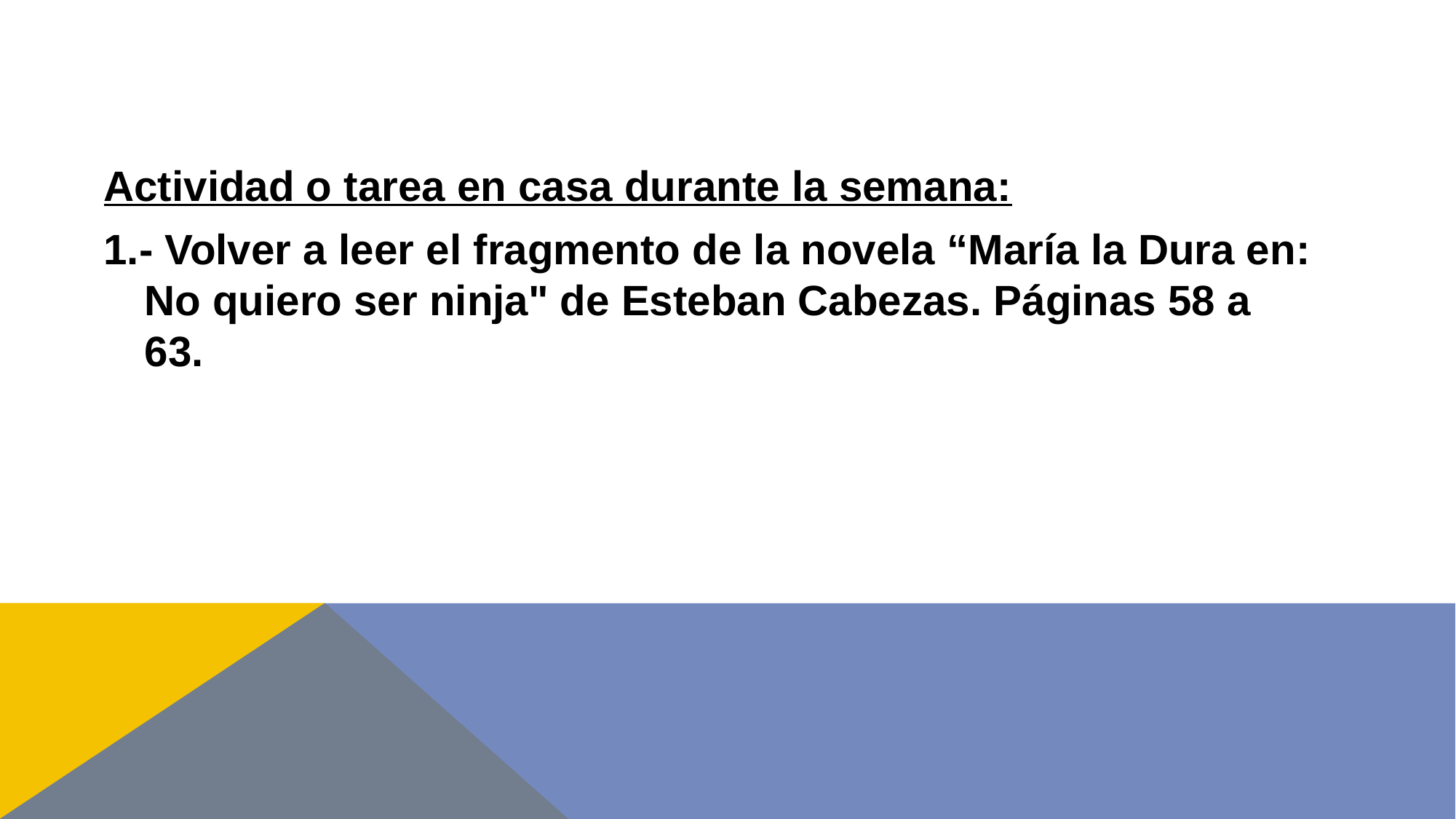

Actividad o tarea en casa durante la semana:
1.- Volver a leer el fragmento de la novela “María la Dura en: No quiero ser ninja" de Esteban Cabezas. Páginas 58 a 63.